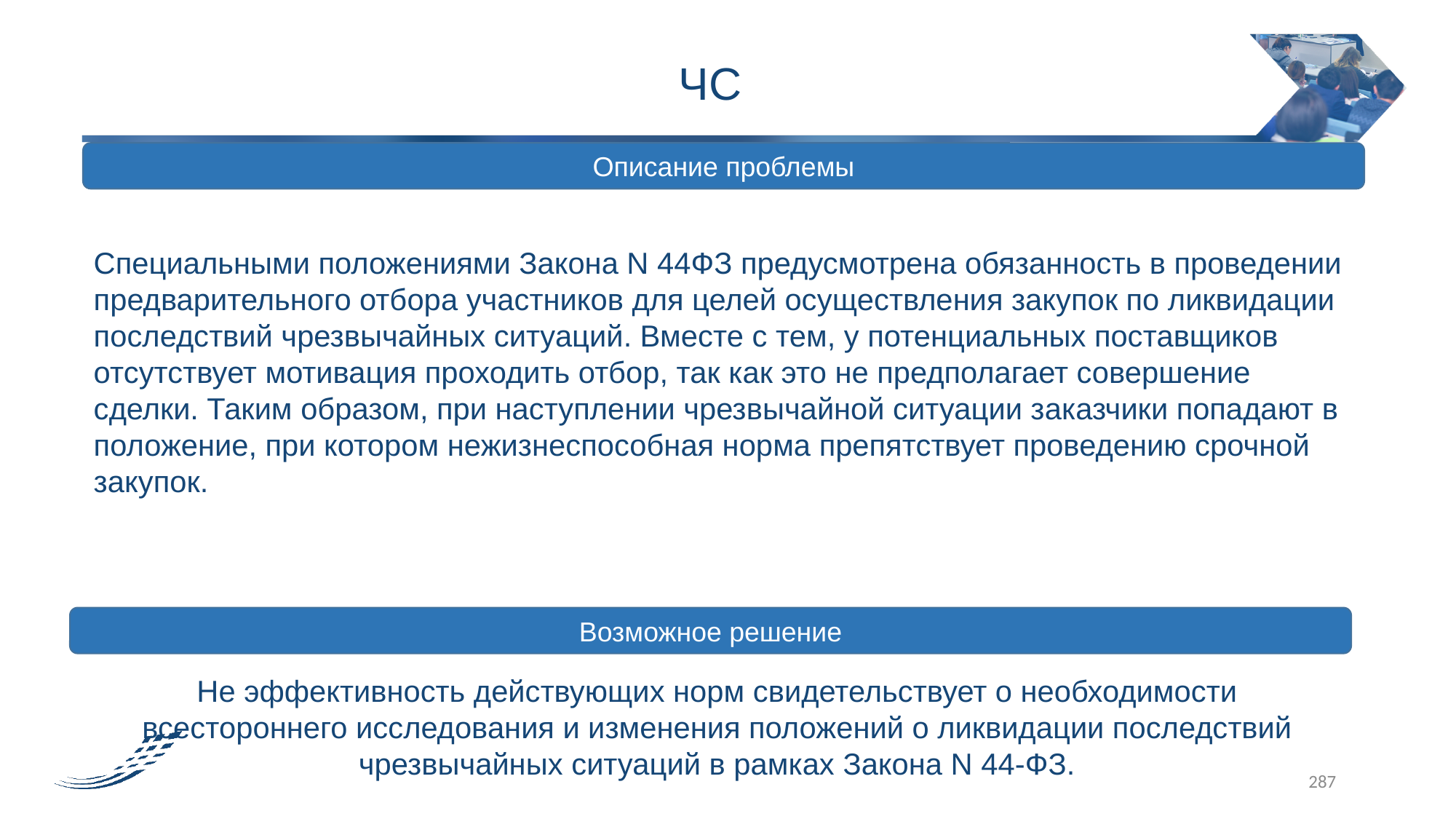

ЧС
Описание проблемы
Специальными положениями Закона N 44ФЗ предусмотрена обязанность в проведении предварительного отбора участников для целей осуществления закупок по ликвидации последствий чрезвычайных ситуаций. Вместе с тем, у потенциальных поставщиков отсутствует мотивация проходить отбор, так как это не предполагает совершение сделки. Таким образом, при наступлении чрезвычайной ситуации заказчики попадают в положение, при котором нежизнеспособная норма препятствует проведению срочной закупок.
#
Возможное решение

Не эффективность действующих норм свидетельствует о необходимости всестороннего исследования и изменения положений о ликвидации последствий чрезвычайных ситуаций в рамках Закона N 44-ФЗ.

287